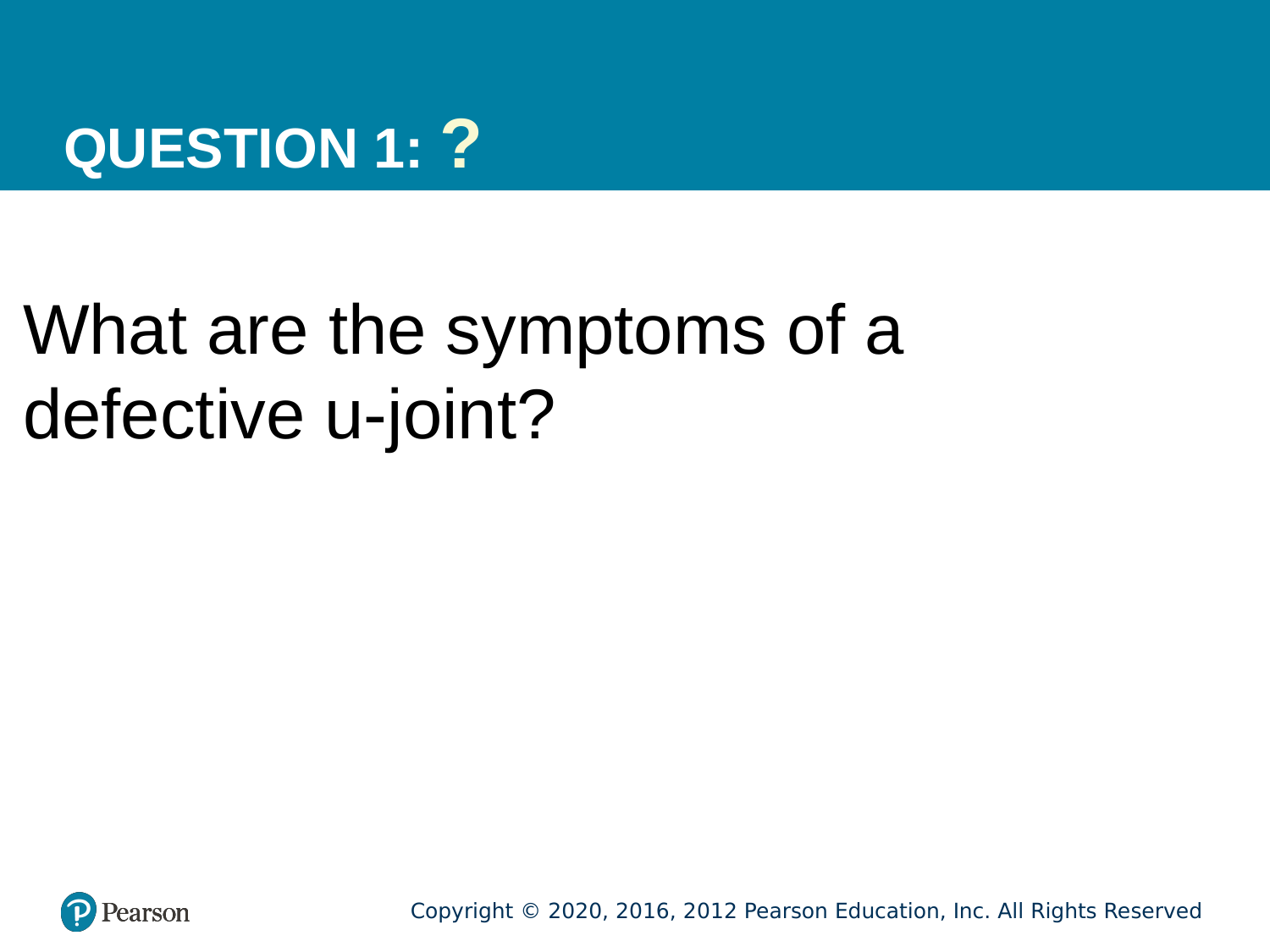

# QUESTION 1: ?
What are the symptoms of a defective u-joint?